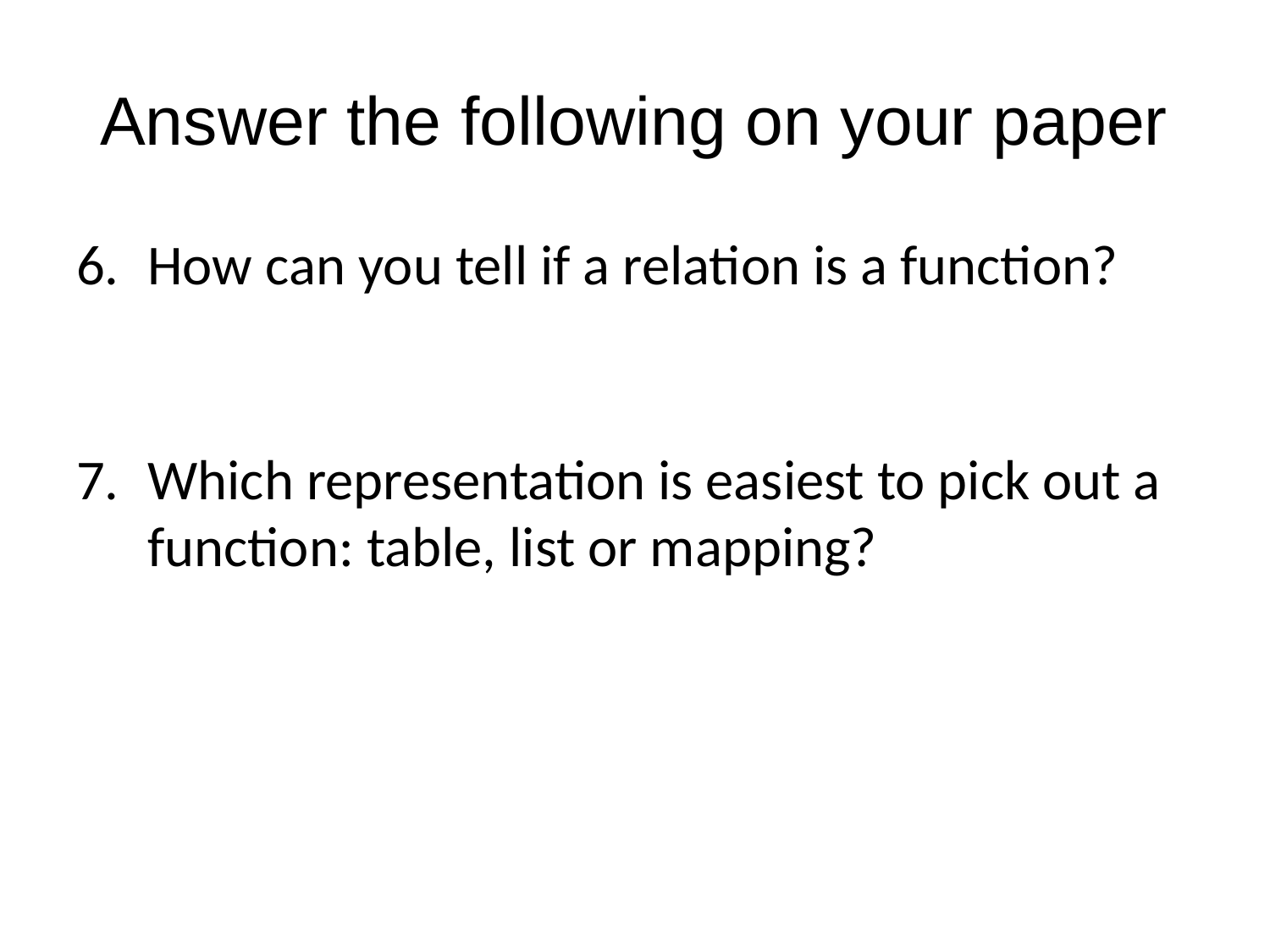

# Answer the following on your paper
How can you tell if a relation is a function?
Which representation is easiest to pick out a function: table, list or mapping?